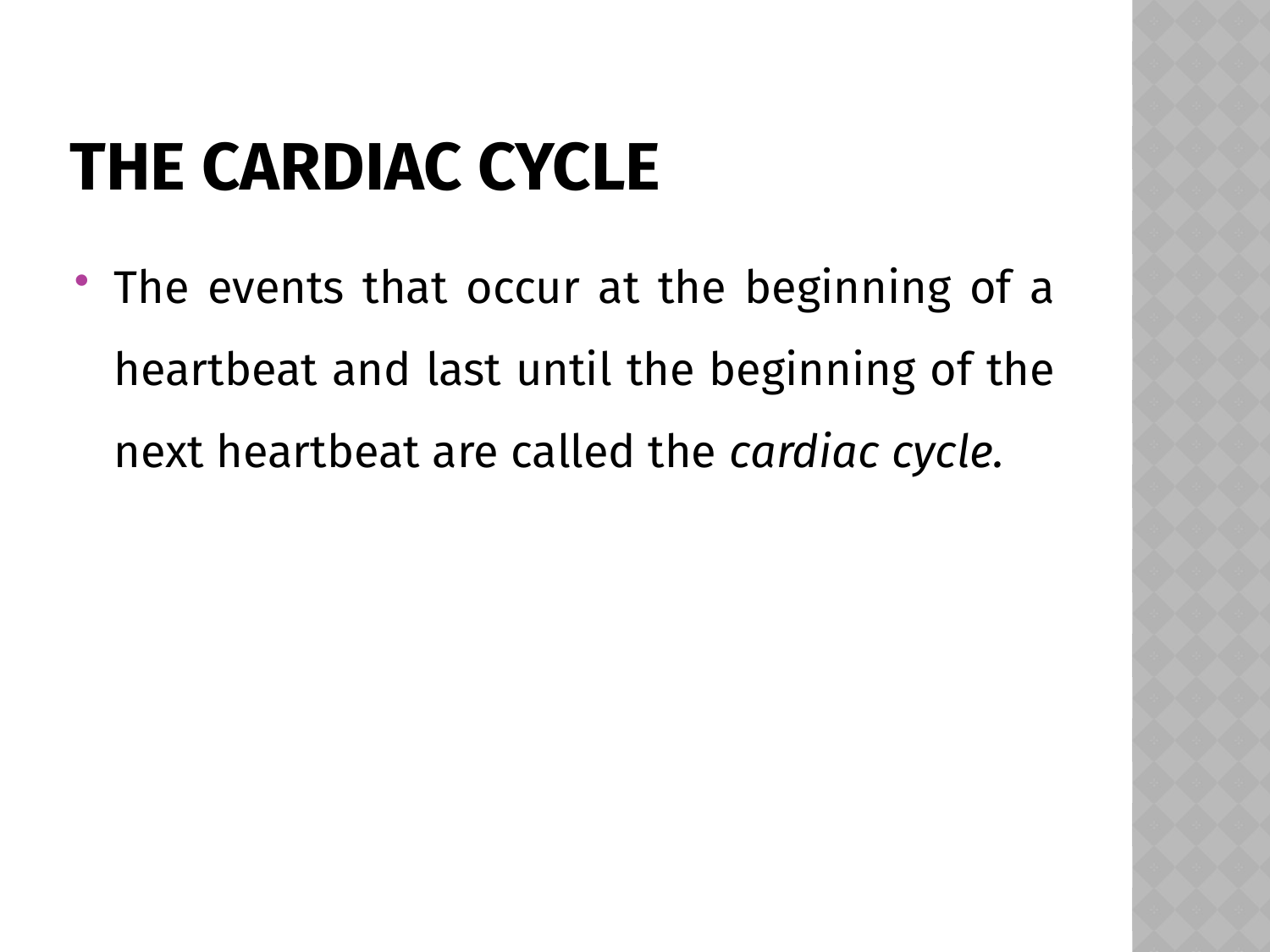

# THE CARDIAC CYCLE
The events that occur at the beginning of a heartbeat and last until the beginning of the next heartbeat are called the cardiac cycle.